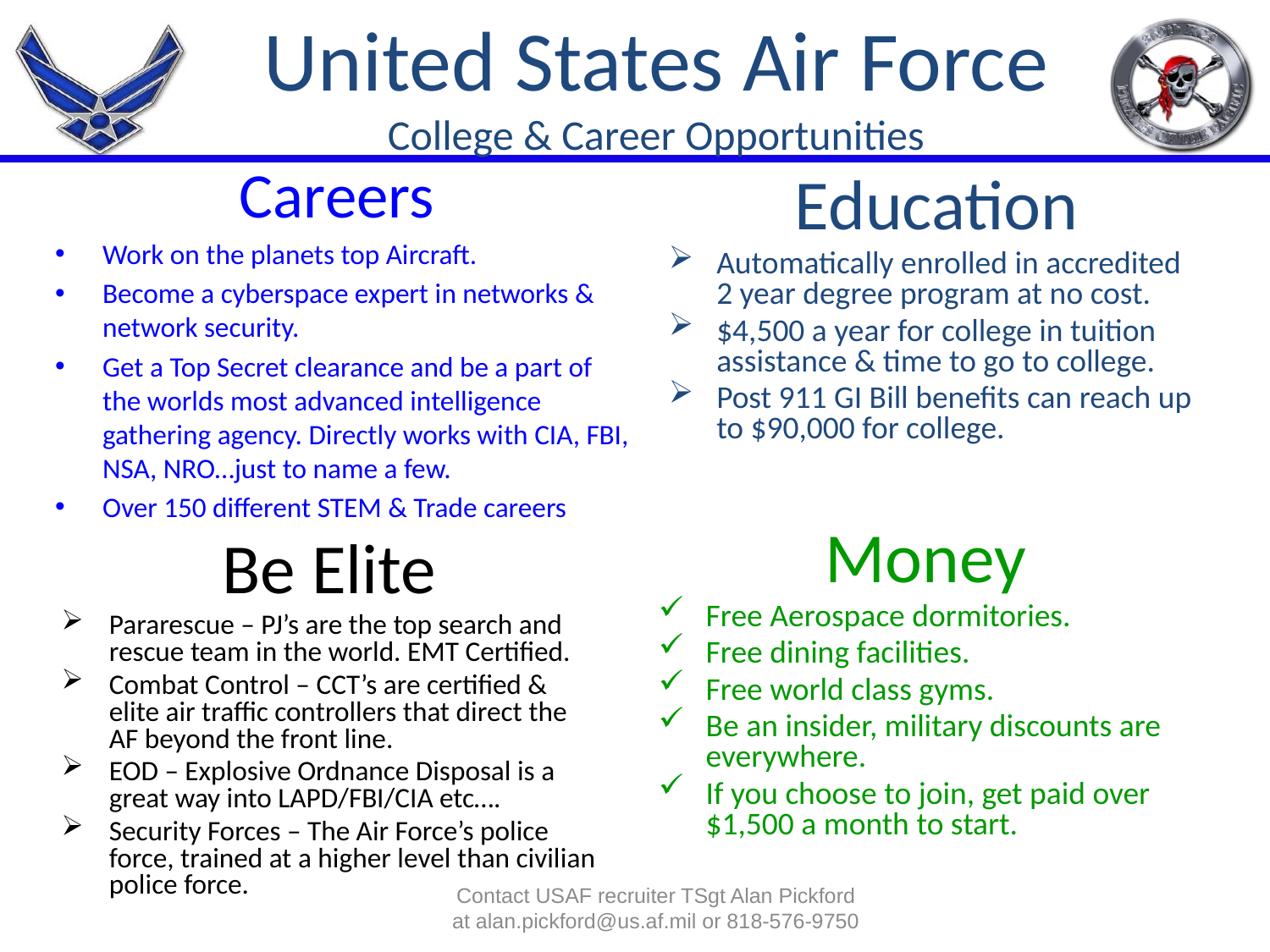

# United States Air Force College & Career Opportunities
Careers
Work on the planets top Aircraft.
Become a cyberspace expert in networks & network security.
Get a Top Secret clearance and be a part of the worlds most advanced intelligence gathering agency. Directly works with CIA, FBI, NSA, NRO…just to name a few.
Over 150 different STEM & Trade careers
Education
Automatically enrolled in accredited 2 year degree program at no cost.
$4,500 a year for college in tuition assistance & time to go to college.
Post 911 GI Bill benefits can reach up to $90,000 for college.
Money
Free Aerospace dormitories.
Free dining facilities.
Free world class gyms.
Be an insider, military discounts are everywhere.
If you choose to join, get paid over $1,500 a month to start.

Be Elite
Pararescue – PJ’s are the top search and rescue team in the world. EMT Certified.
Combat Control – CCT’s are certified & elite air traffic controllers that direct the AF beyond the front line.
EOD – Explosive Ordnance Disposal is a great way into LAPD/FBI/CIA etc….
Security Forces – The Air Force’s police force, trained at a higher level than civilian police force.
Contact USAF recruiter TSgt Alan Pickford at alan.pickford@us.af.mil or 818-576-9750